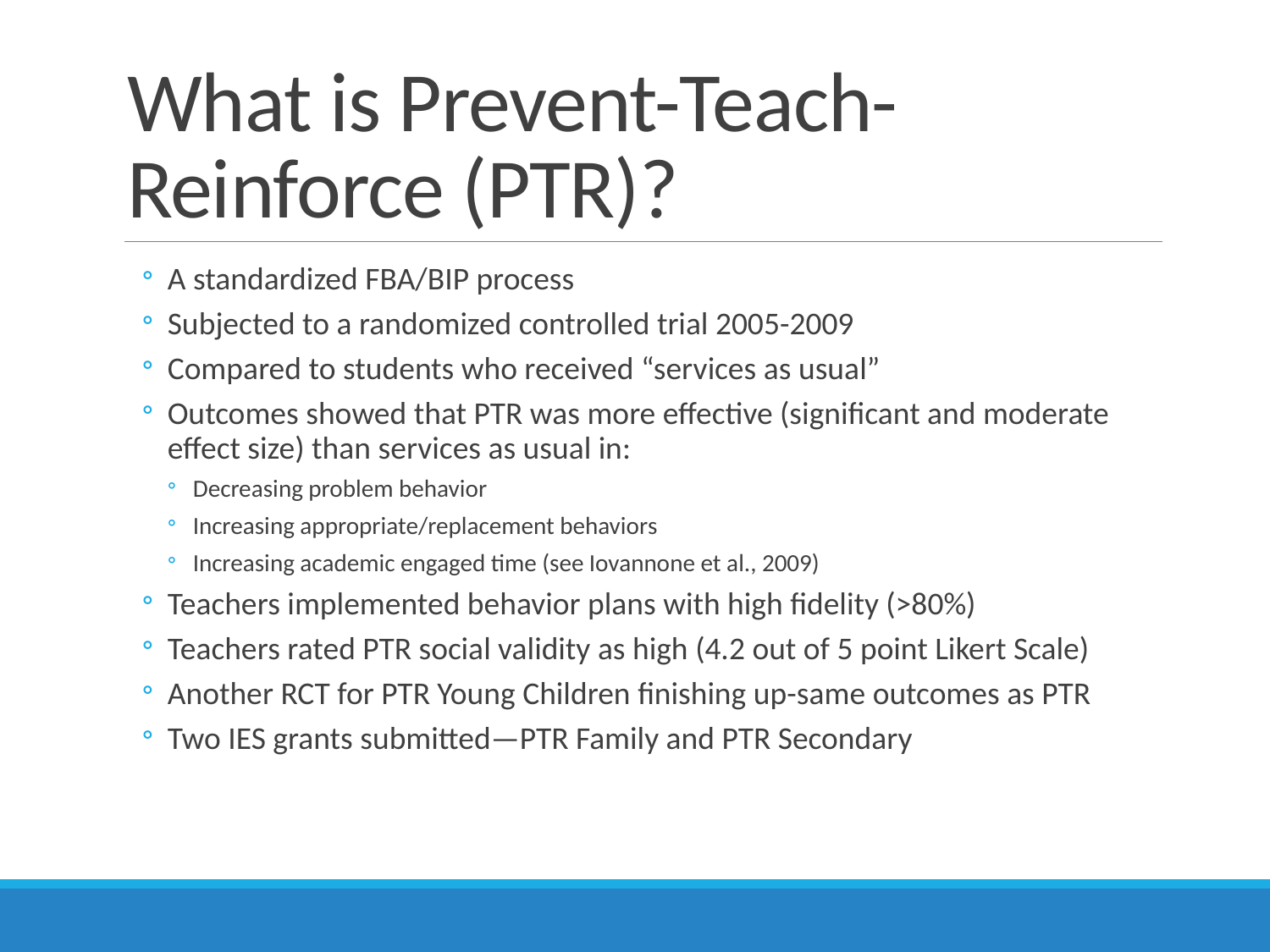

# What is Prevent-Teach-Reinforce (PTR)?
A standardized FBA/BIP process
Subjected to a randomized controlled trial 2005-2009
Compared to students who received “services as usual”
Outcomes showed that PTR was more effective (significant and moderate effect size) than services as usual in:
Decreasing problem behavior
Increasing appropriate/replacement behaviors
Increasing academic engaged time (see Iovannone et al., 2009)
Teachers implemented behavior plans with high fidelity (>80%)
Teachers rated PTR social validity as high (4.2 out of 5 point Likert Scale)
Another RCT for PTR Young Children finishing up-same outcomes as PTR
Two IES grants submitted—PTR Family and PTR Secondary